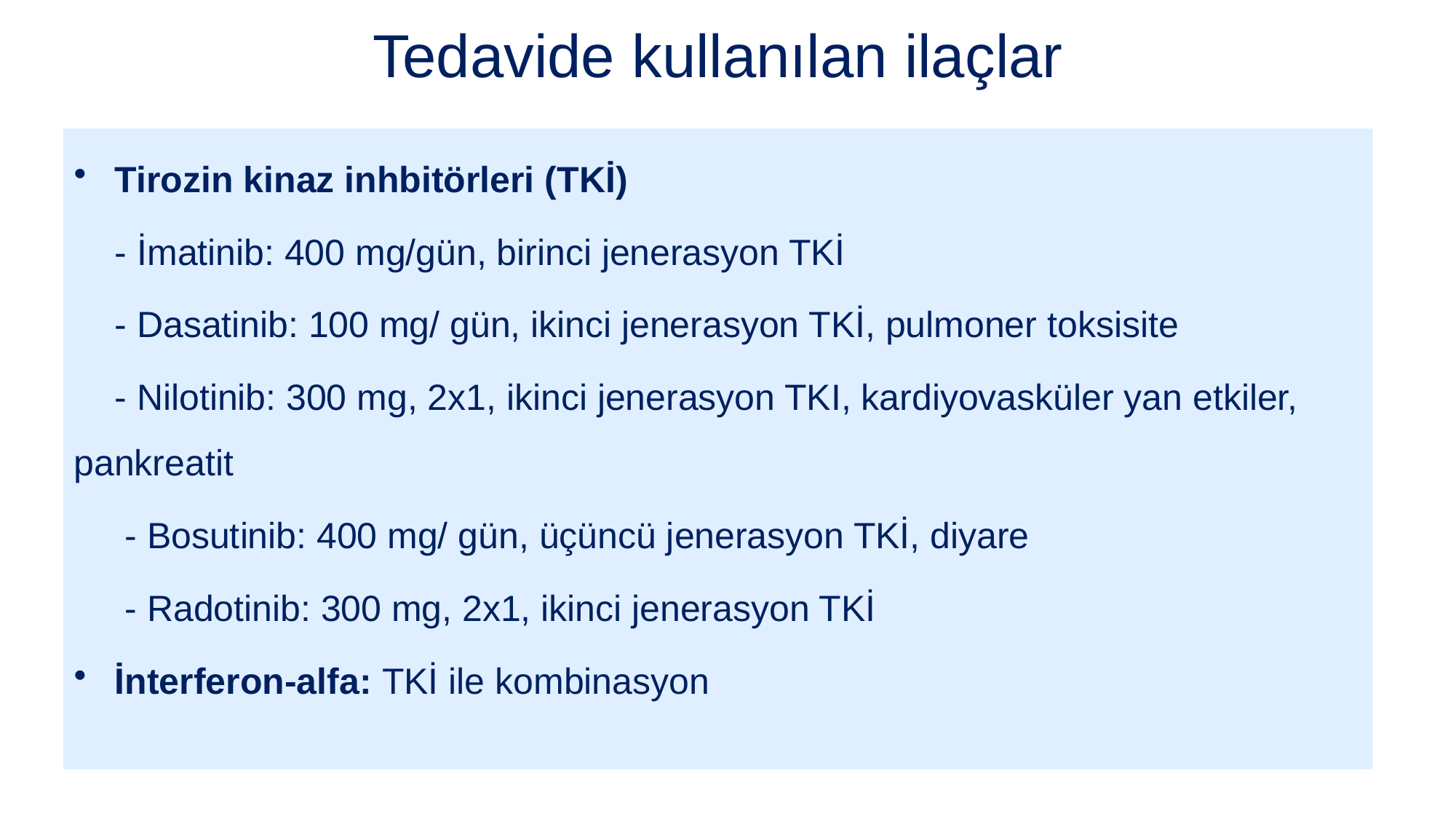

# Tedavide kullanılan ilaçlar
Tirozin kinaz inhbitörleri (TKİ)
    - İmatinib: 400 mg/gün, birinci jenerasyon TKİ
    - Dasatinib: 100 mg/ gün, ikinci jenerasyon TKİ, pulmoner toksisite
    - Nilotinib: 300 mg, 2x1, ikinci jenerasyon TKI, kardiyovasküler yan etkiler, pankreatit
     - Bosutinib: 400 mg/ gün, üçüncü jenerasyon TKİ, diyare
     - Radotinib: 300 mg, 2x1, ikinci jenerasyon TKİ
İnterferon-alfa: TKİ ile kombinasyon